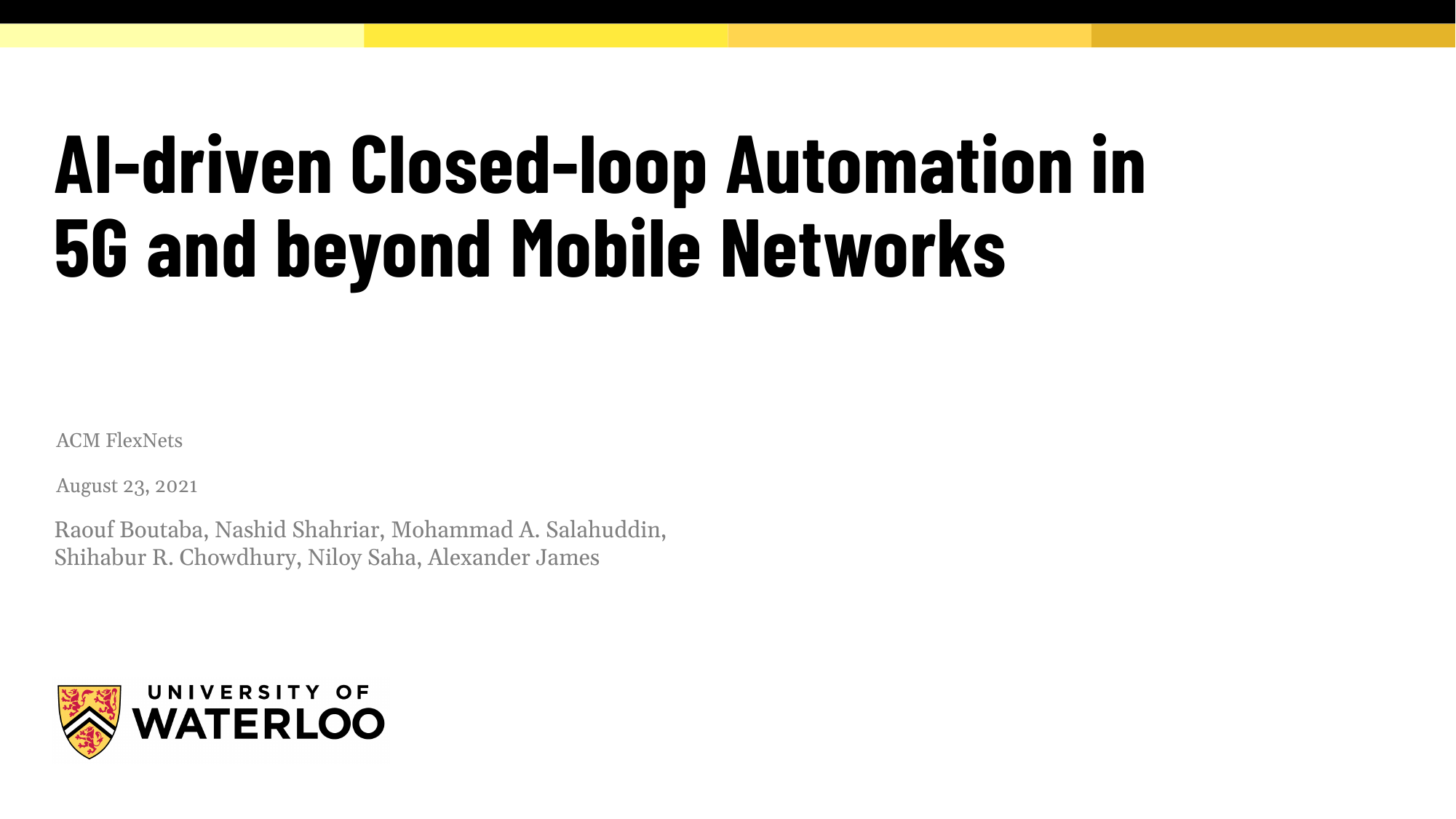

# AI-driven Closed-loop Automation in 5G and beyond Mobile Networks
ACM FlexNets
August 23, 2021
Raouf Boutaba, Nashid Shahriar, Mohammad A. Salahuddin, Shihabur R. Chowdhury, Niloy Saha, Alexander James